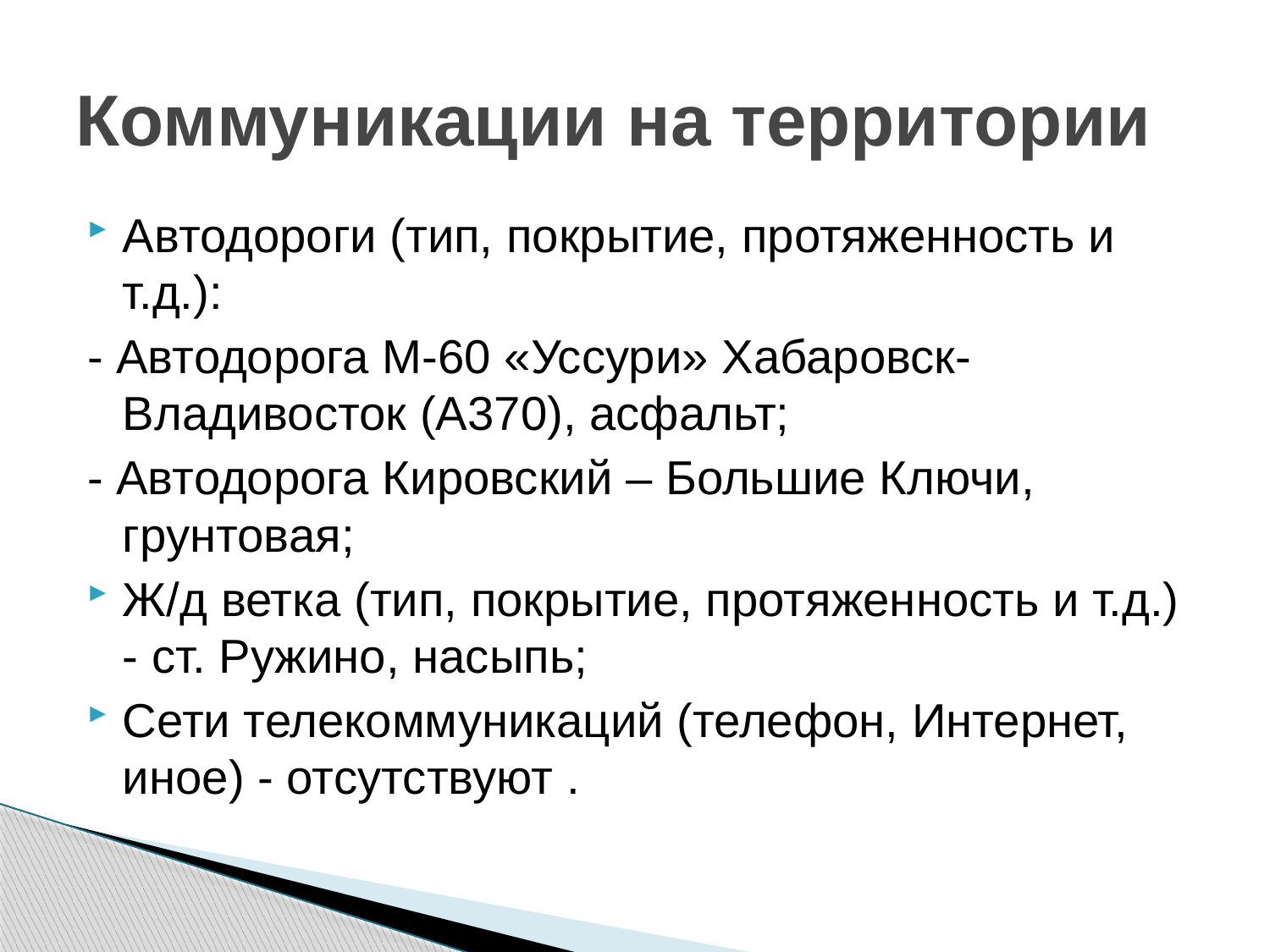

# Коммуникации на территории
Автодороги (тип, покрытие, протяженность и т.д.):
- Автодорога М-60 «Уссури» Хабаровск-Владивосток (А370), асфальт;
- Автодорога Кировский – Большие Ключи, грунтовая;
Ж/д ветка (тип, покрытие, протяженность и т.д.) - ст. Ружино, насыпь;
Сети телекоммуникаций (телефон, Интернет, иное) - отсутствуют .